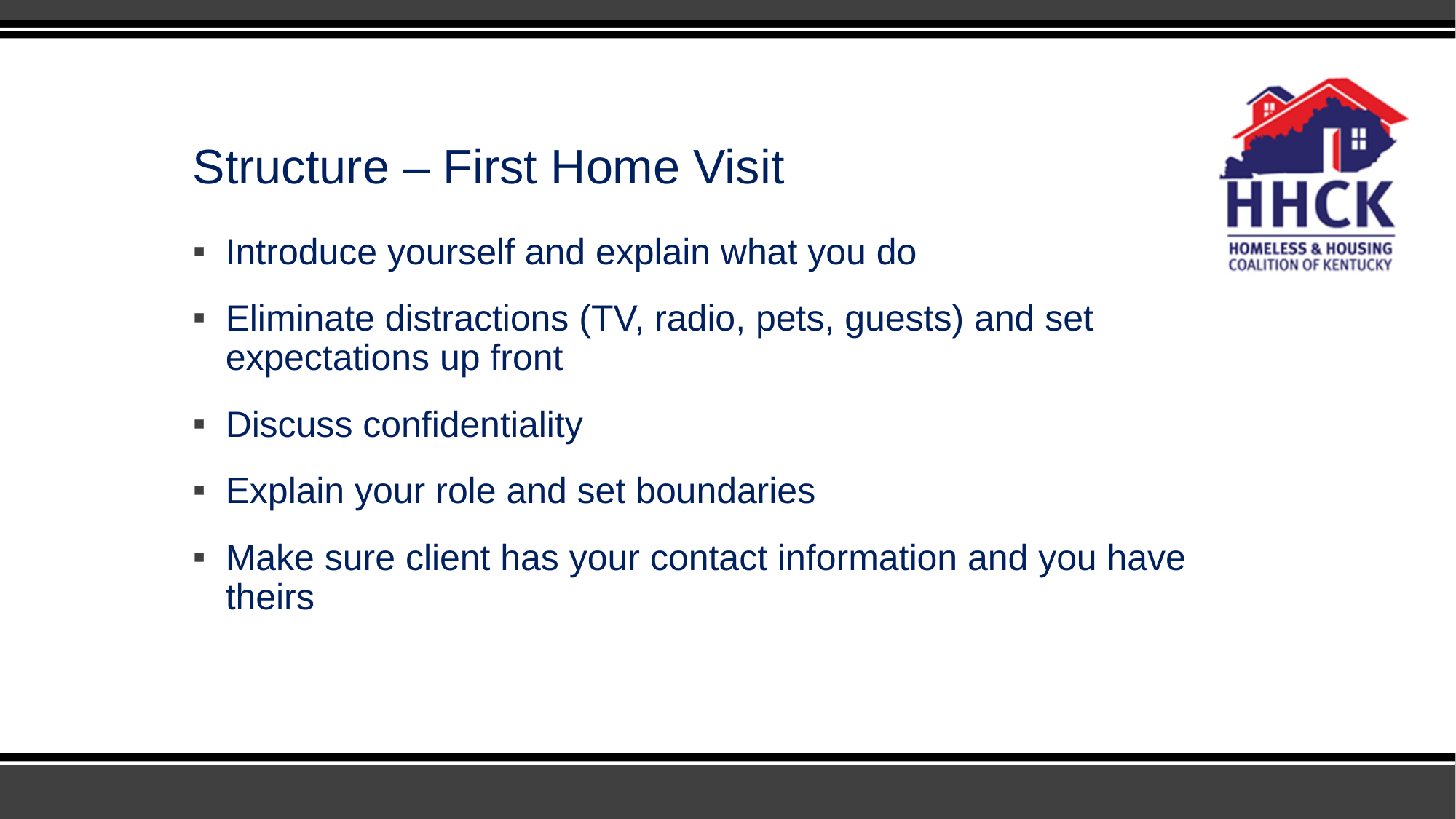

# Structure – First Home Visit
Introduce yourself and explain what you do
Eliminate distractions (TV, radio, pets, guests) and set expectations up front
Discuss confidentiality
Explain your role and set boundaries
Make sure client has your contact information and you have theirs